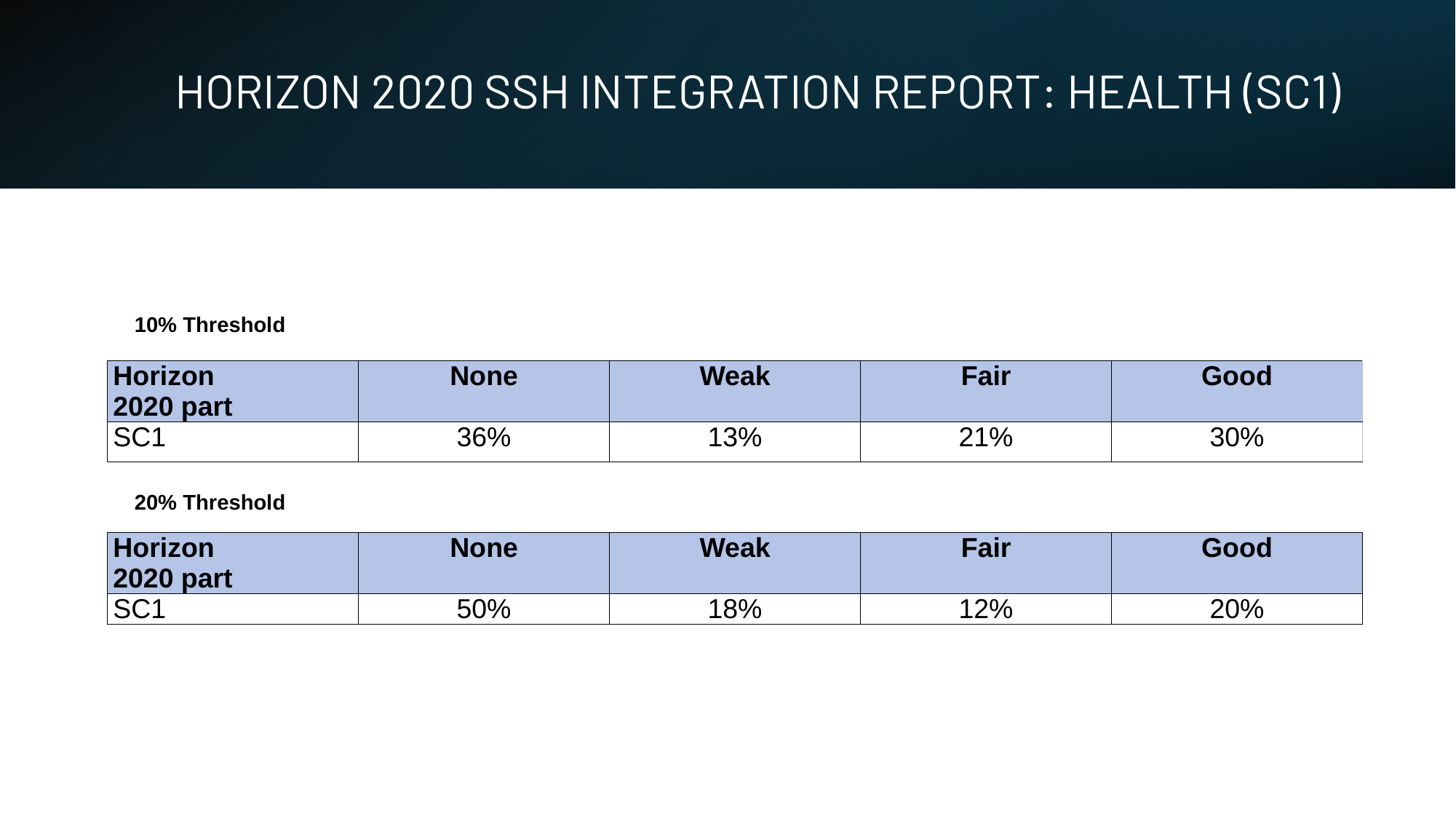

# HORIZON 2020 SSH INTEGRATION REPORT: HEALTH (SC1)
10% Threshold
| Horizon 2020 part | None | Weak | Fair | Good |
| --- | --- | --- | --- | --- |
| SC1 | 36% | 13% | 21% | 30% |
20% Threshold
| Horizon 2020 part | None | Weak | Fair | Good |
| --- | --- | --- | --- | --- |
| SC1 | 50% | 18% | 12% | 20% |